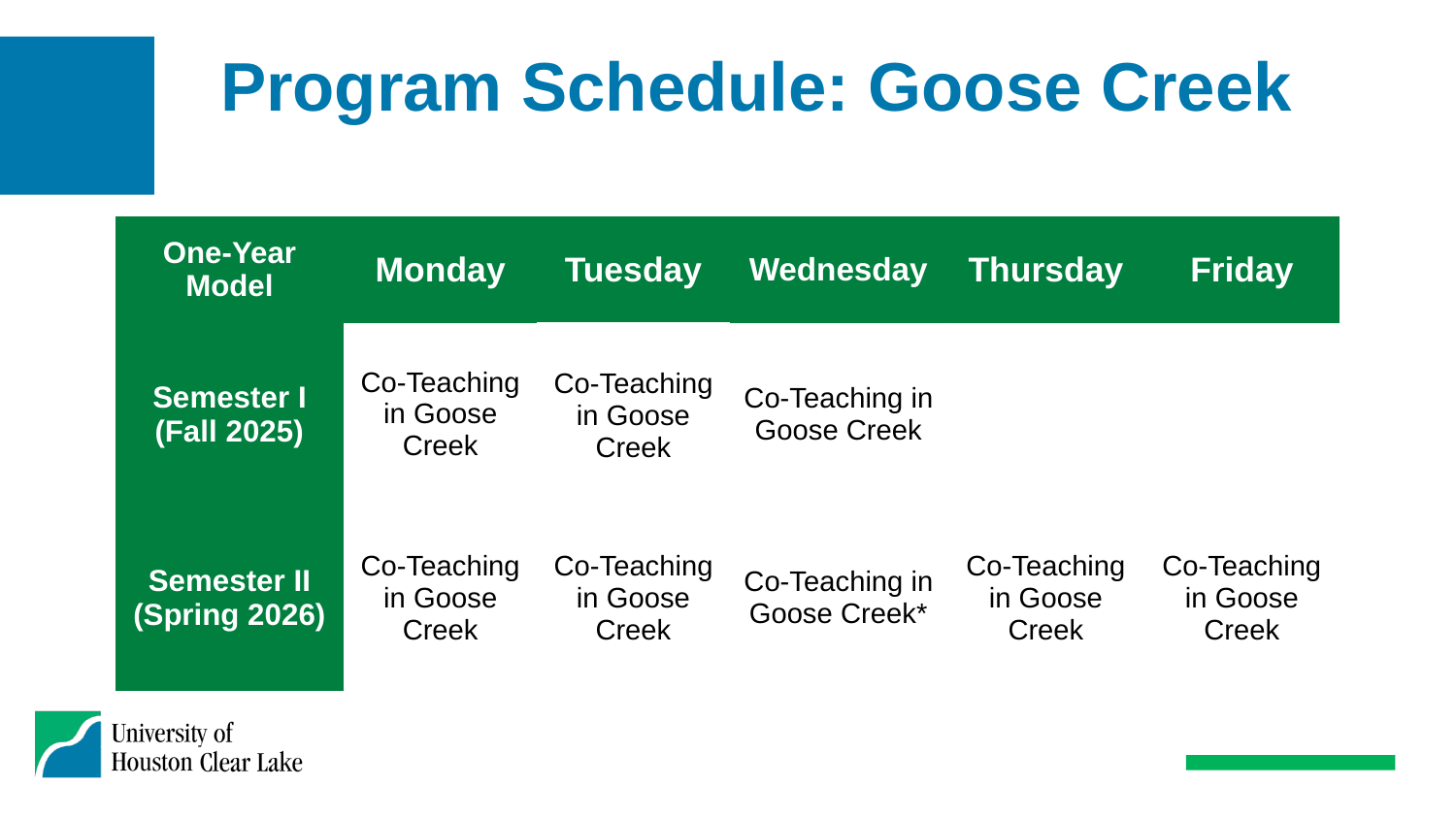

# Program Schedule: Goose Creek
| One-Year Model | Monday | Tuesday | Wednesday | Thursday | Friday |
| --- | --- | --- | --- | --- | --- |
| Semester I (Fall 2025) | Co-Teaching in Goose Creek | Co-Teaching in Goose Creek | Co-Teaching in Goose Creek |  |  |
| Semester II (Spring 2026) | Co-Teaching in Goose Creek | Co-Teaching in Goose Creek | Co-Teaching in Goose Creek\* | Co-Teaching in Goose Creek | Co-Teaching in Goose Creek |